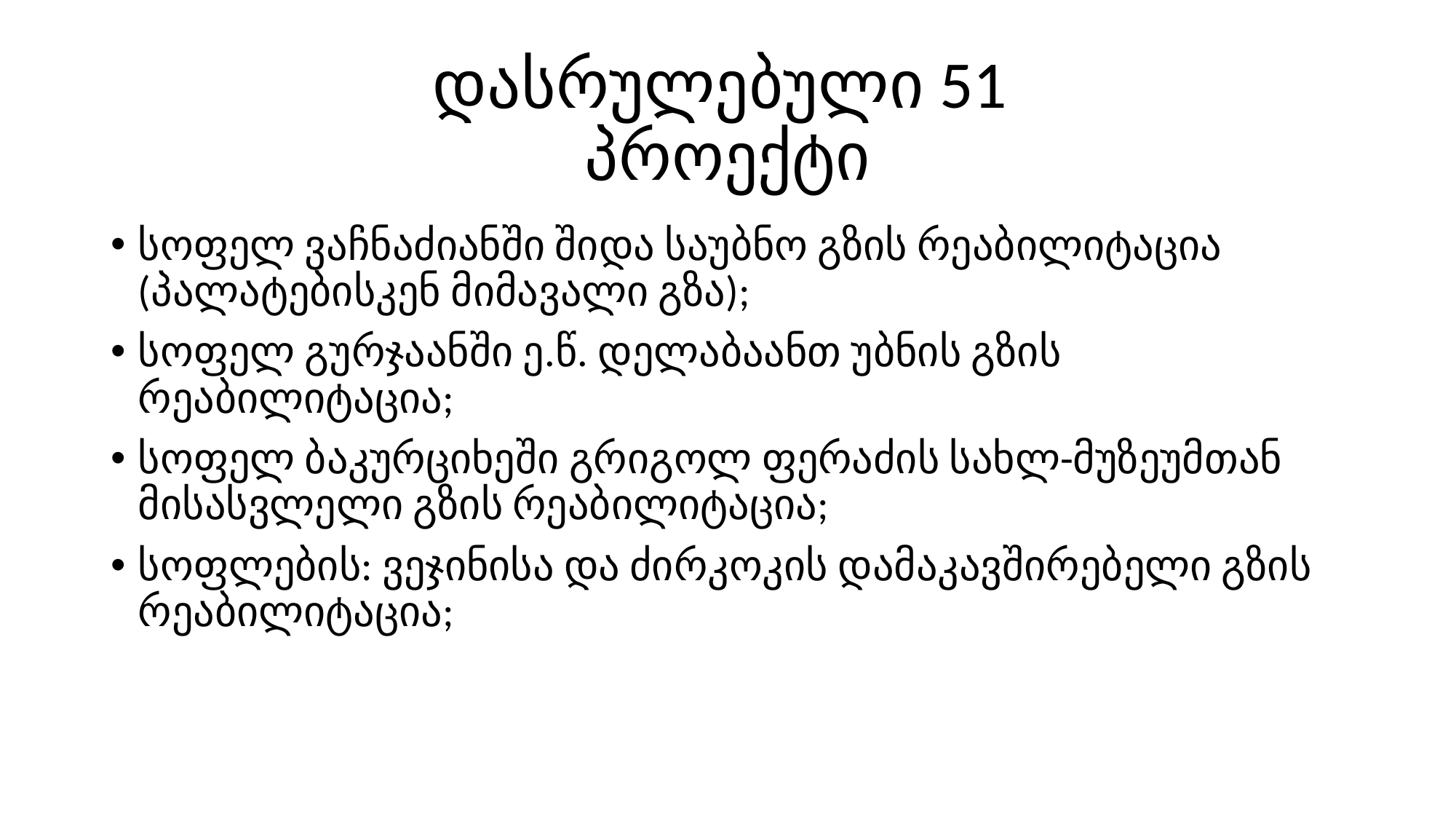

# დასრულებული 51 პროექტი
სოფელ ვაჩნაძიანში შიდა საუბნო გზის რეაბილიტაცია (პალატებისკენ მიმავალი გზა);
სოფელ გურჯაანში ე.წ. დელაბაანთ უბნის გზის რეაბილიტაცია;
სოფელ ბაკურციხეში გრიგოლ ფერაძის სახლ-მუზეუმთან მისასვლელი გზის რეაბილიტაცია;
სოფლების: ვეჯინისა და ძირკოკის დამაკავშირებელი გზის რეაბილიტაცია;